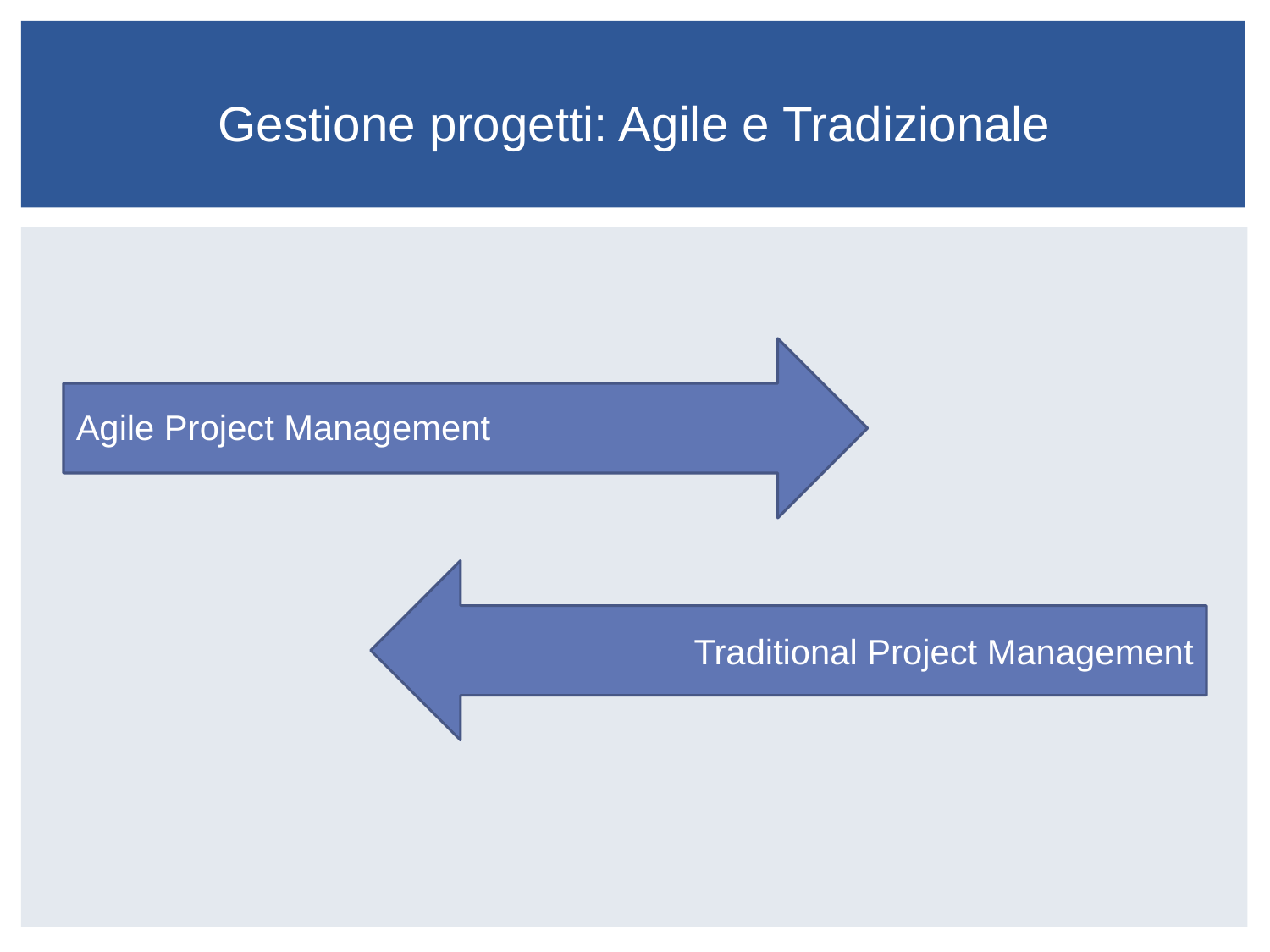

Gestione progetti: Agile e Tradizionale

Agile Project Management

Traditional Project Management